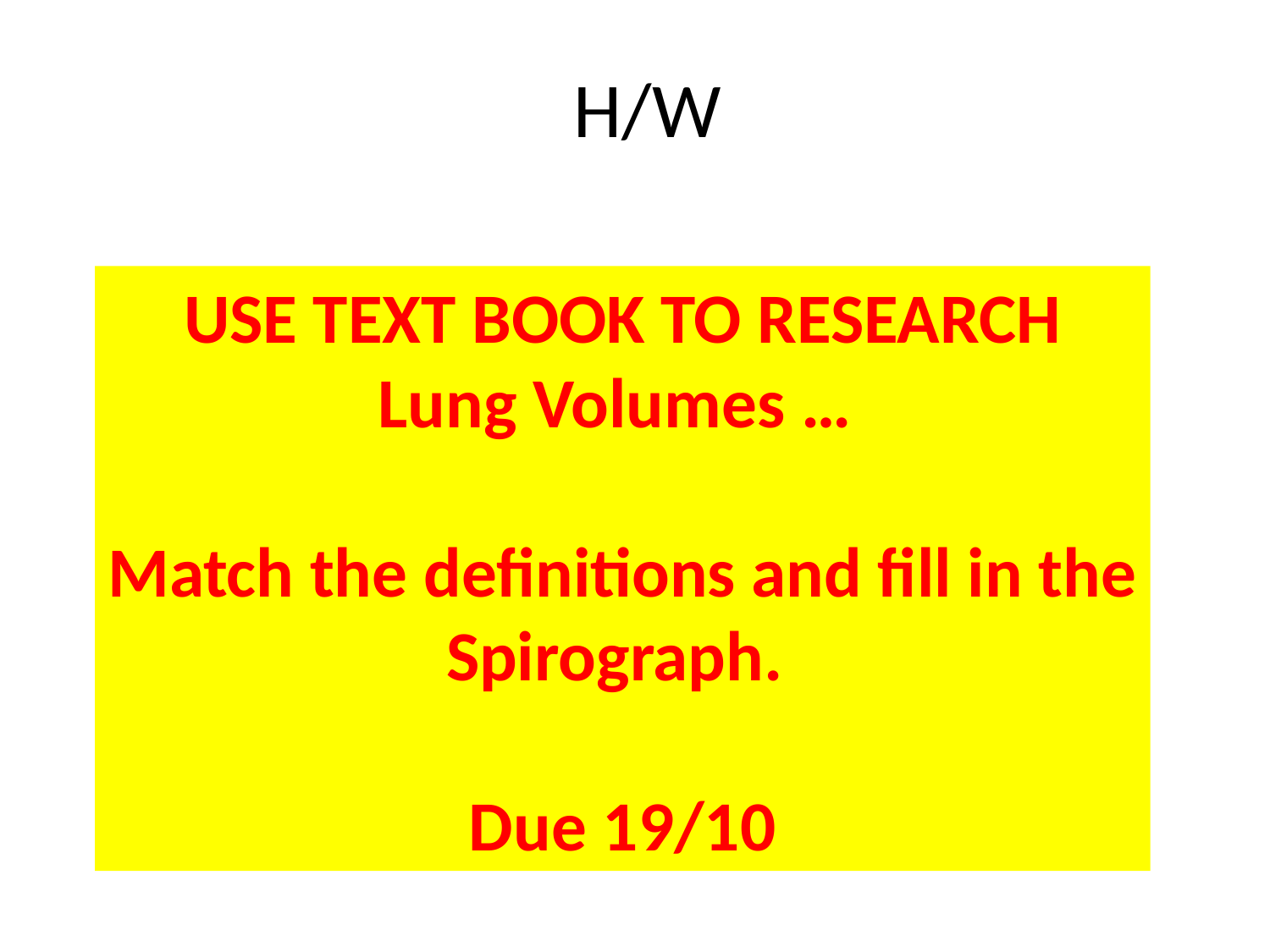

# H/W
USE TEXT BOOK TO RESEARCH Lung Volumes …

Match the definitions and fill in the Spirograph.

Due 19/10